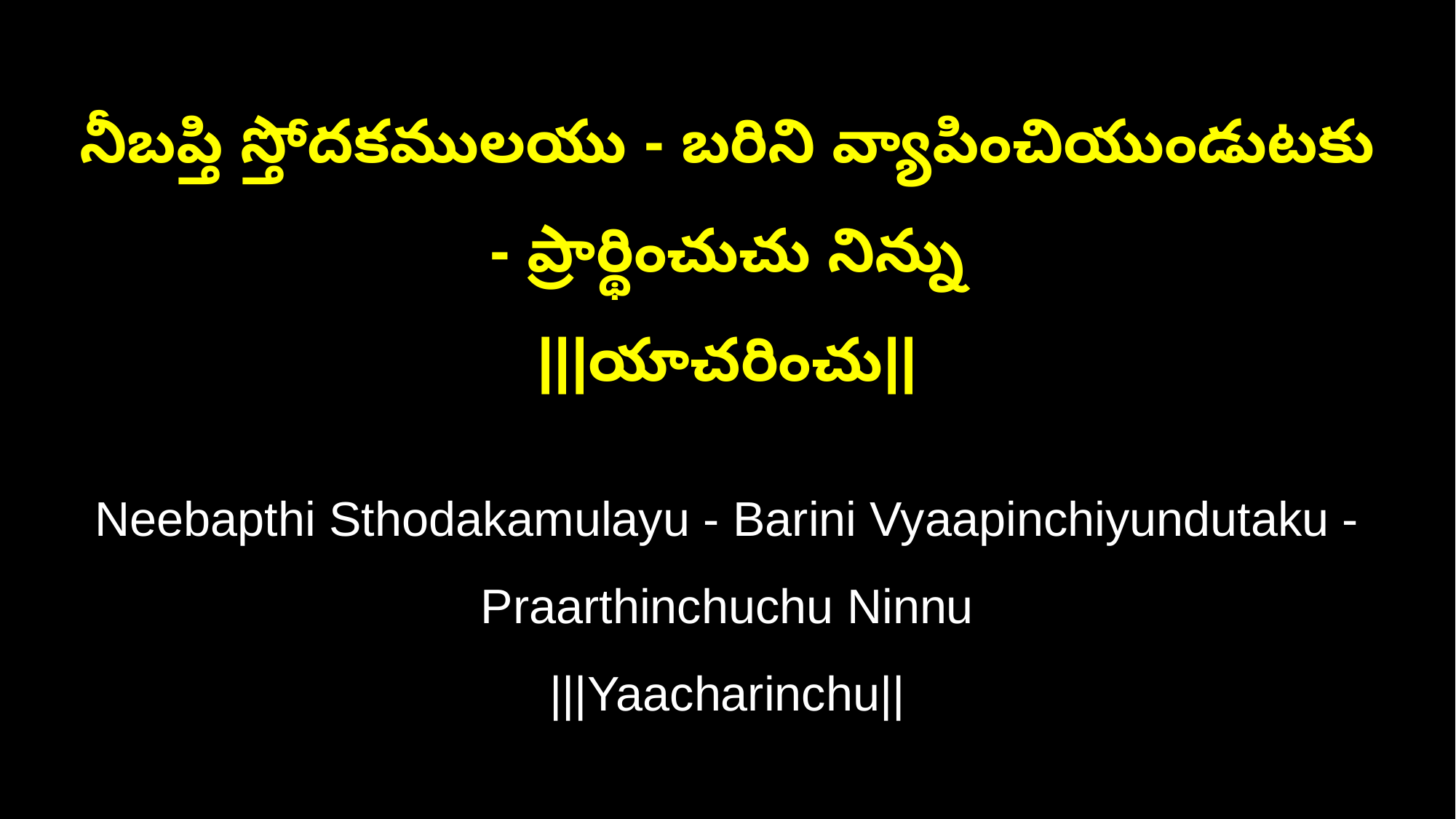

నీబప్తి స్తోదకములయు - బరిని వ్యాపించియుండుటకు - ప్రార్థించుచు నిన్ను
|||యాచరించు||
Neebapthi Sthodakamulayu - Barini Vyaapinchiyundutaku - Praarthinchuchu Ninnu
|||Yaacharinchu||